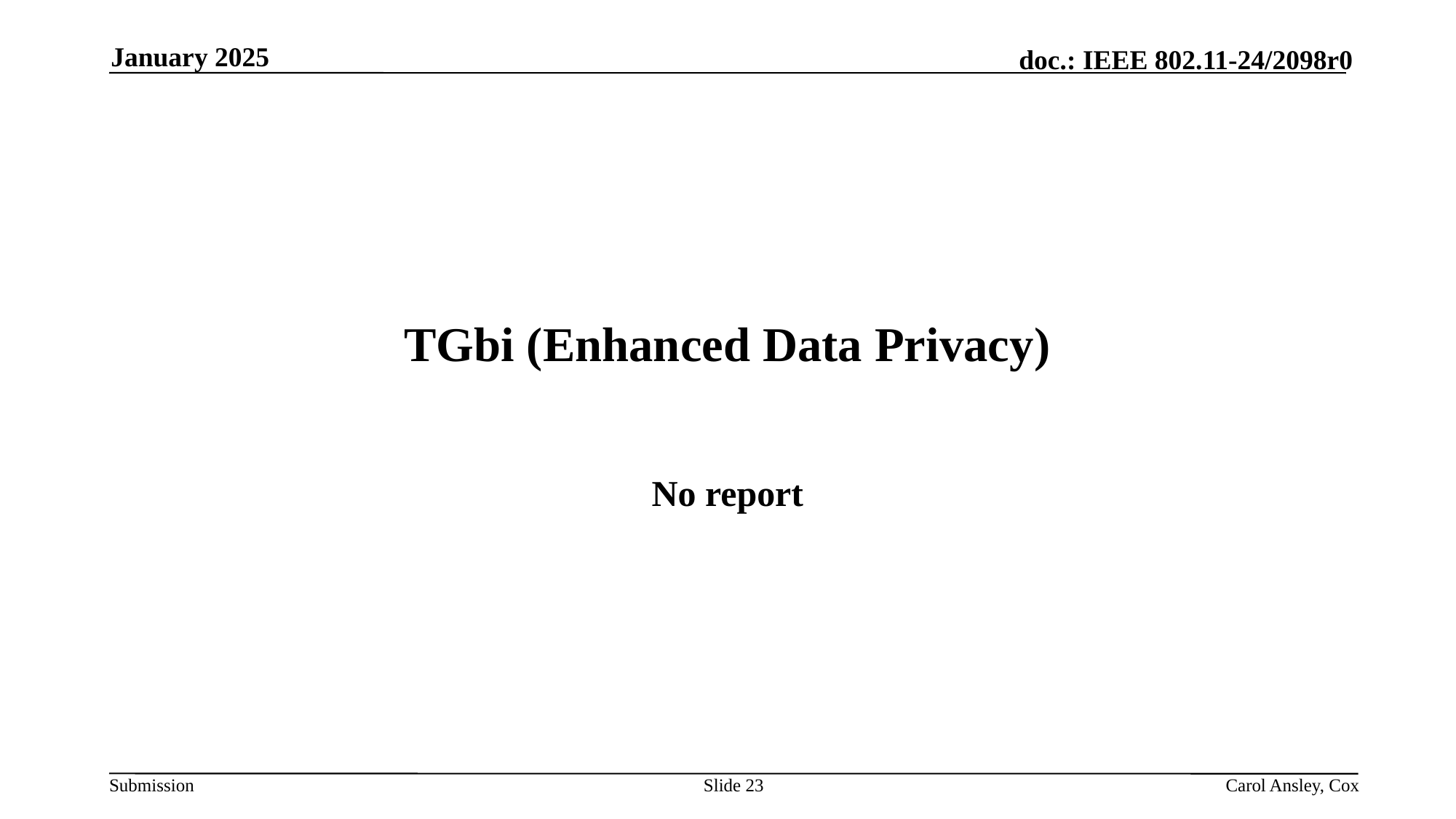

January 2025
# TGbi (Enhanced Data Privacy)
No report
Slide 23
Carol Ansley, Cox